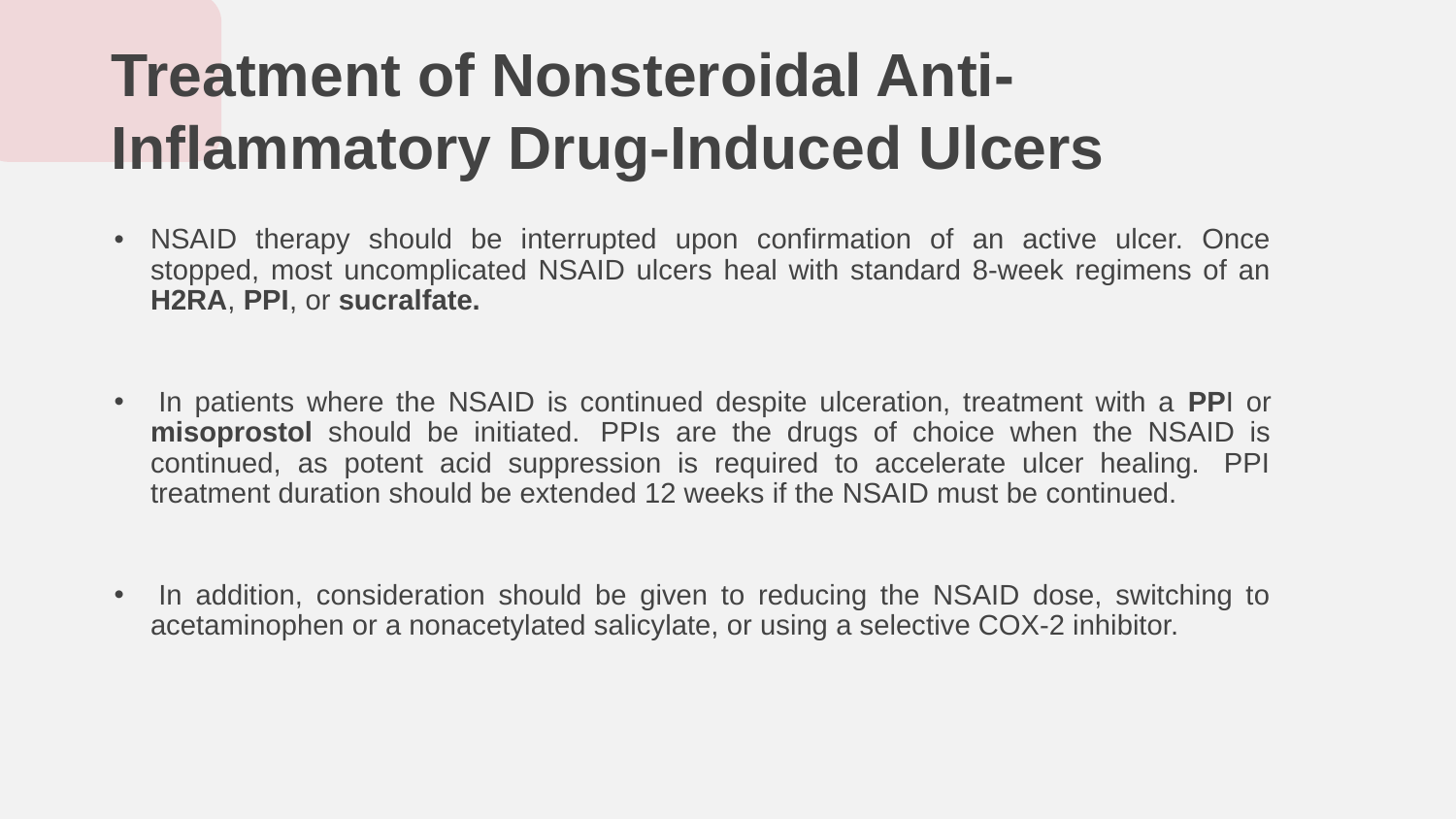

# Treatment of Nonsteroidal Anti-Inflammatory Drug-Induced Ulcers
NSAID therapy should be interrupted upon confirmation of an active ulcer. Once stopped, most uncomplicated NSAID ulcers heal with standard 8-week regimens of an H2RA, PPI, or sucralfate.

 In patients where the NSAID is continued despite ulceration, treatment with a PPI or misoprostol should be initiated.  PPIs are the drugs of choice when the NSAID is continued, as potent acid suppression is required to accelerate ulcer healing.  PPI treatment duration should be extended 12 weeks if the NSAID must be continued.

 In addition, consideration should be given to reducing the NSAID dose, switching to acetaminophen or a nonacetylated salicylate, or using a selective COX-2 inhibitor.